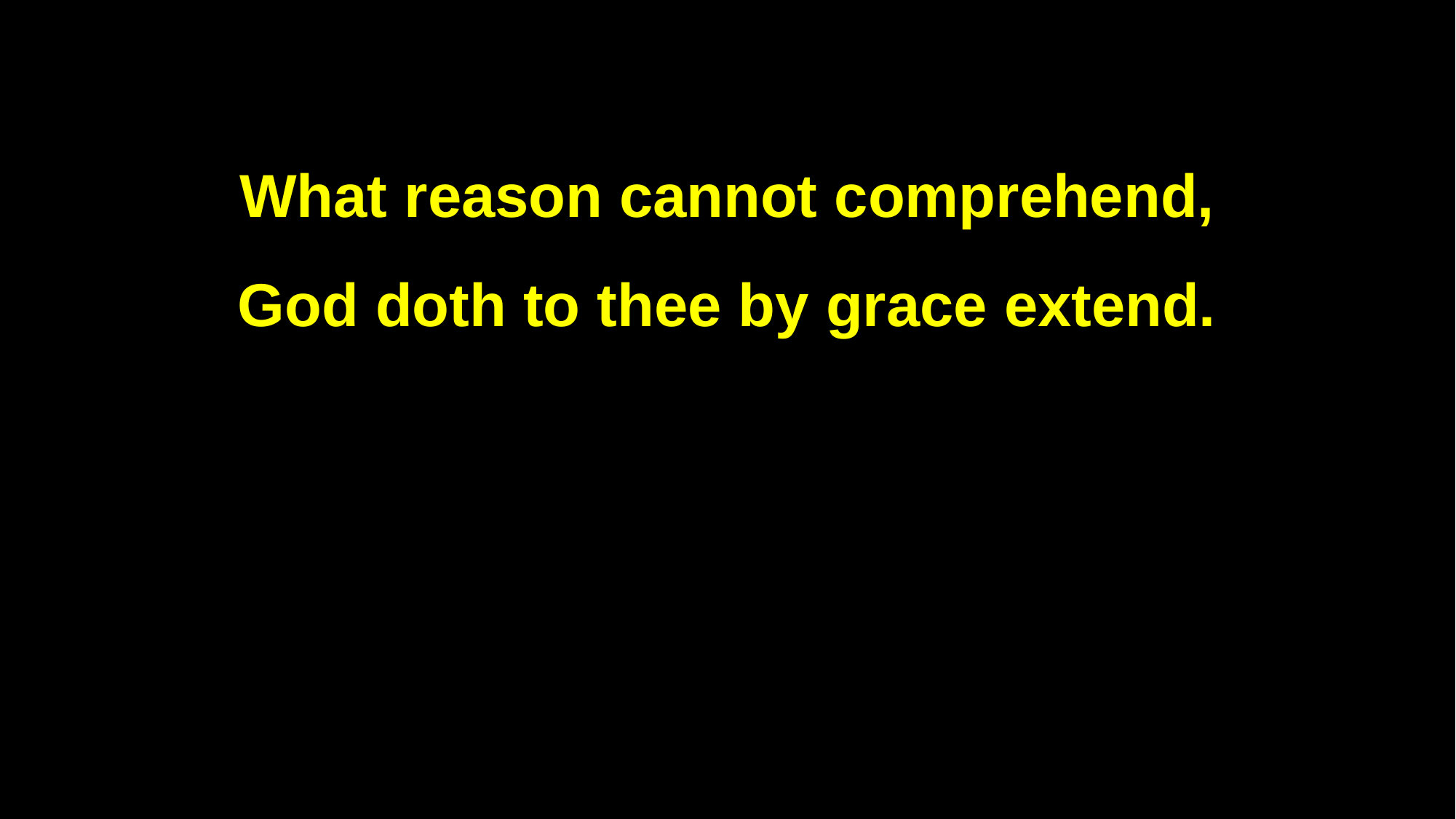

What reason cannot comprehend,
God doth to thee by grace extend.